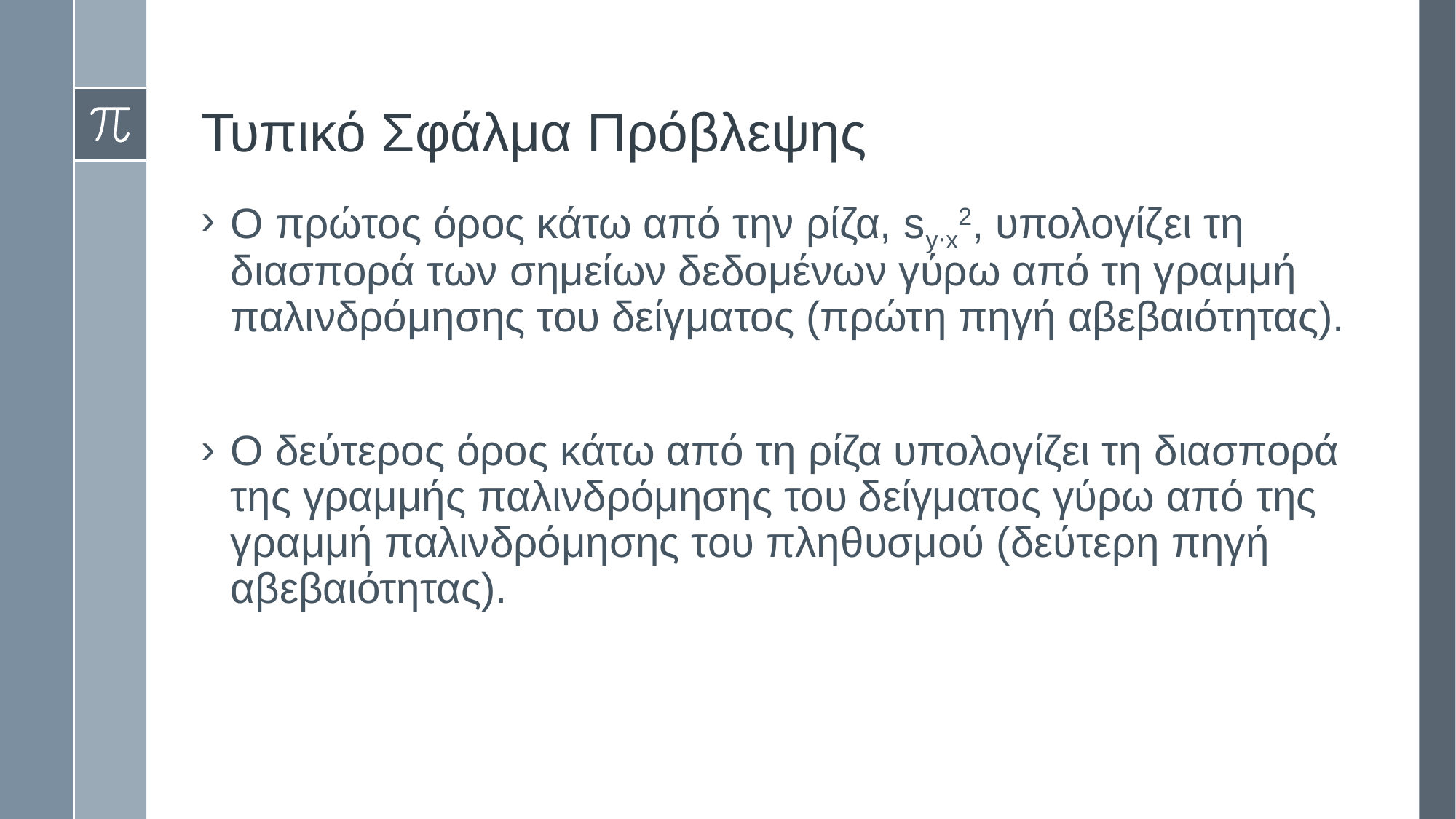

# Τυπικό Σφάλμα Πρόβλεψης
Ο πρώτος όρος κάτω από την ρίζα, sy⋅x2, υπολογίζει τη διασπορά των σημείων δεδομένων γύρω από τη γραμμή παλινδρόμησης του δείγματος (πρώτη πηγή αβεβαιότητας).

Ο δεύτερος όρος κάτω από τη ρίζα υπολογίζει τη διασπορά της γραμμής παλινδρόμησης του δείγματος γύρω από της γραμμή παλινδρόμησης του πληθυσμού (δεύτερη πηγή αβεβαιότητας).